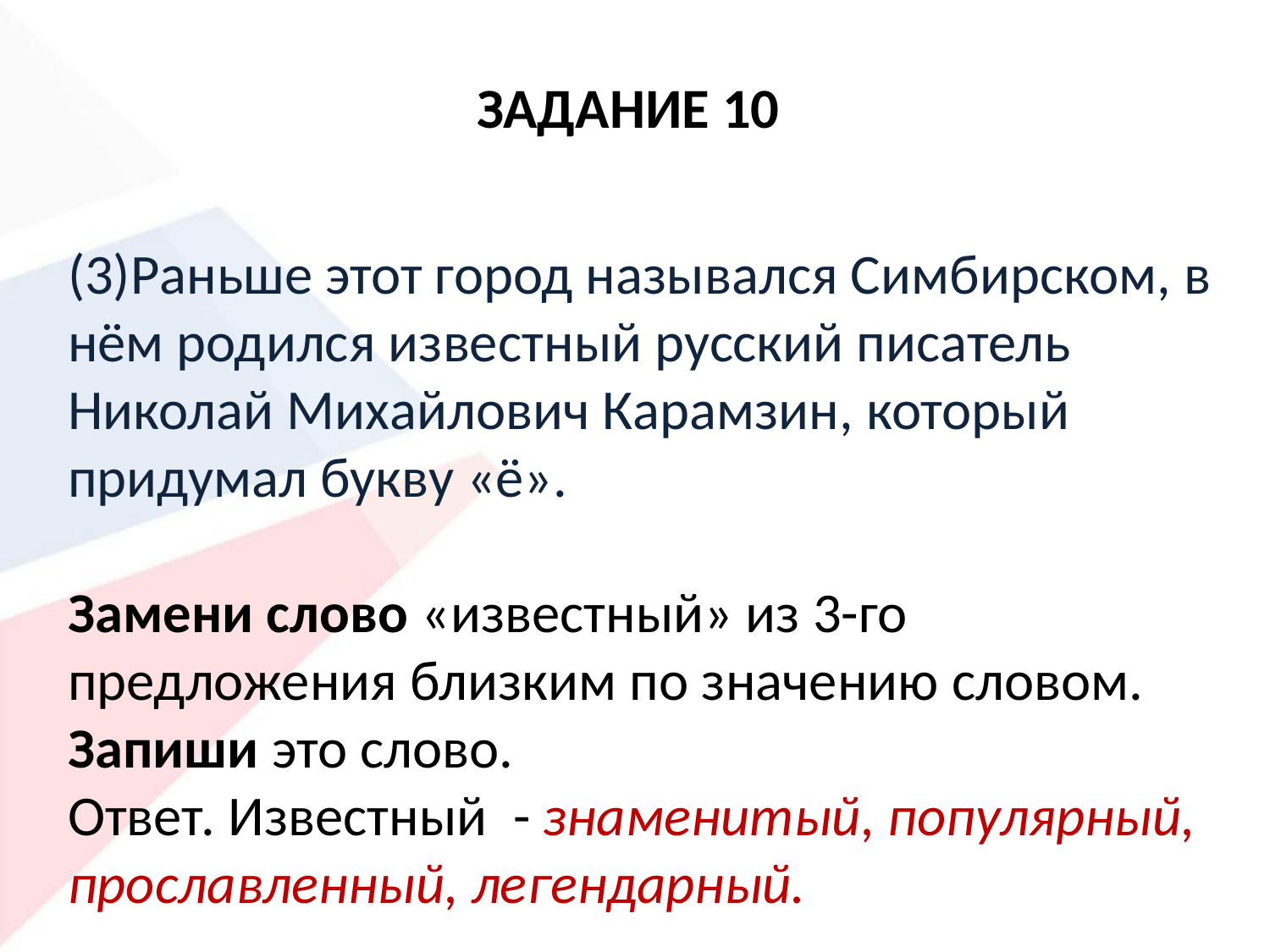

ЗАДАНИЕ 10
# (3)Раньше этот город назывался Симбирском, в нём родился известный русский писатель Николай Михайлович Карамзин, который придумал букву «ё». Замени слово «известный» из 3-го предложения близким по значению словом. Запиши это слово. Ответ. Известный  - знаменитый, популярный, прославленный, легендарный.